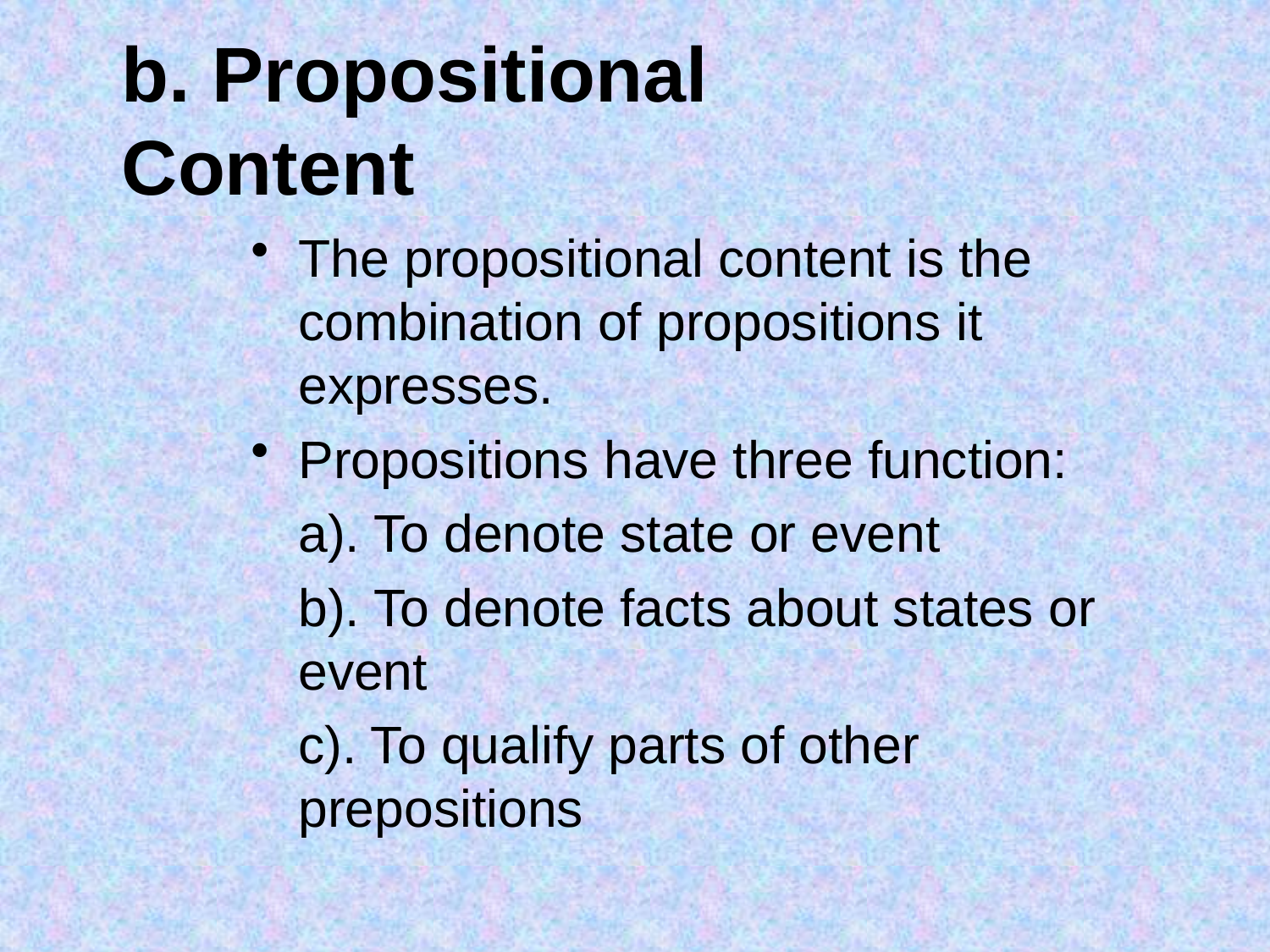

# b. Propositional Content
The propositional content is the combination of propositions it expresses.
Propositions have three function:
	a). To denote state or event
	b). To denote facts about states or event
	c). To qualify parts of other prepositions